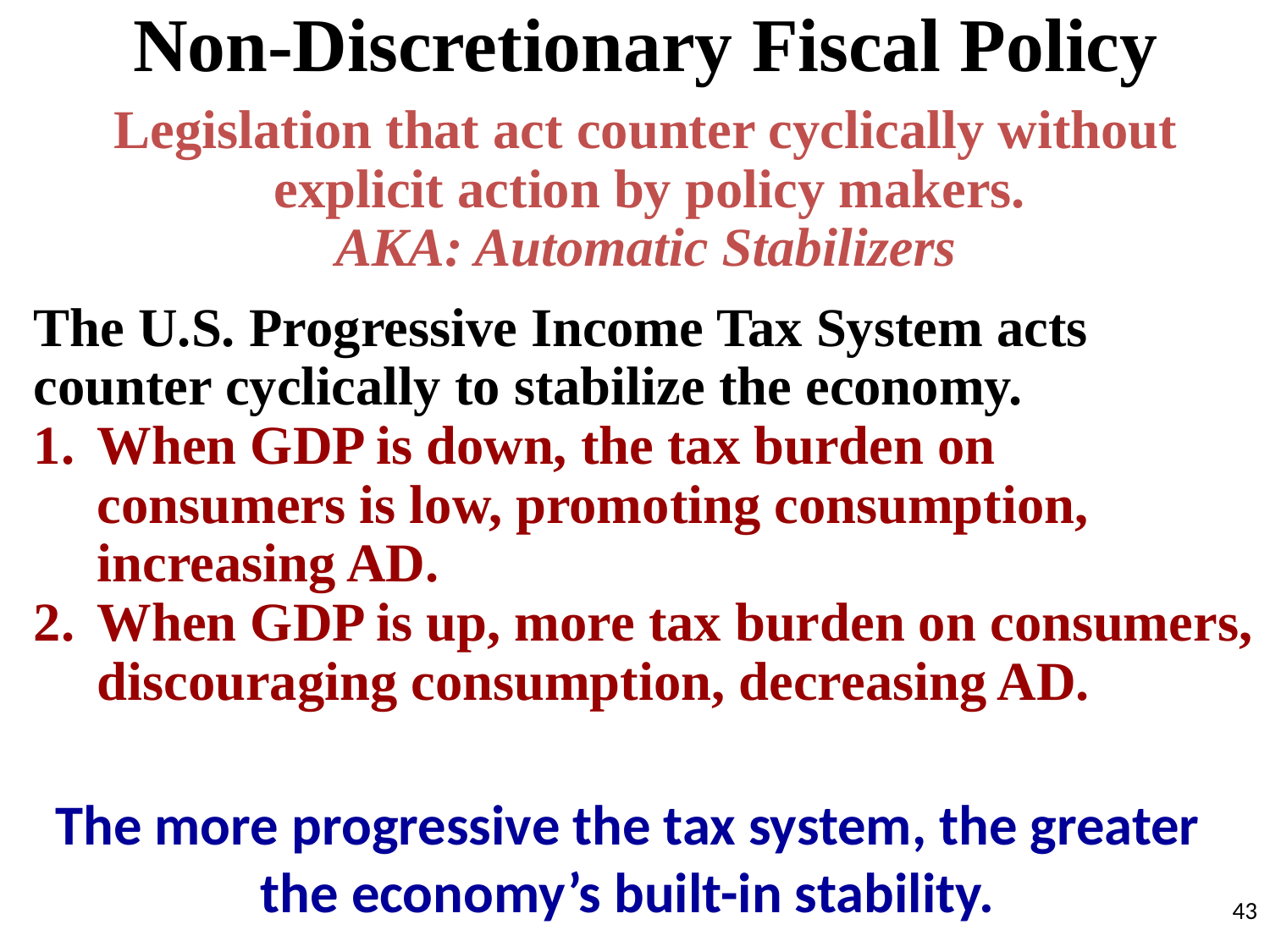

Non-Discretionary Fiscal Policy

Legislation that act counter cyclically without explicit action by policy makers.
AKA: Automatic Stabilizers

The U.S. Progressive Income Tax System acts counter cyclically to stabilize the economy.
When GDP is down, the tax burden on consumers is low, promoting consumption, increasing AD.
When GDP is up, more tax burden on consumers, discouraging consumption, decreasing AD.
The more progressive the tax system, the greater the economy’s built-in stability.
43